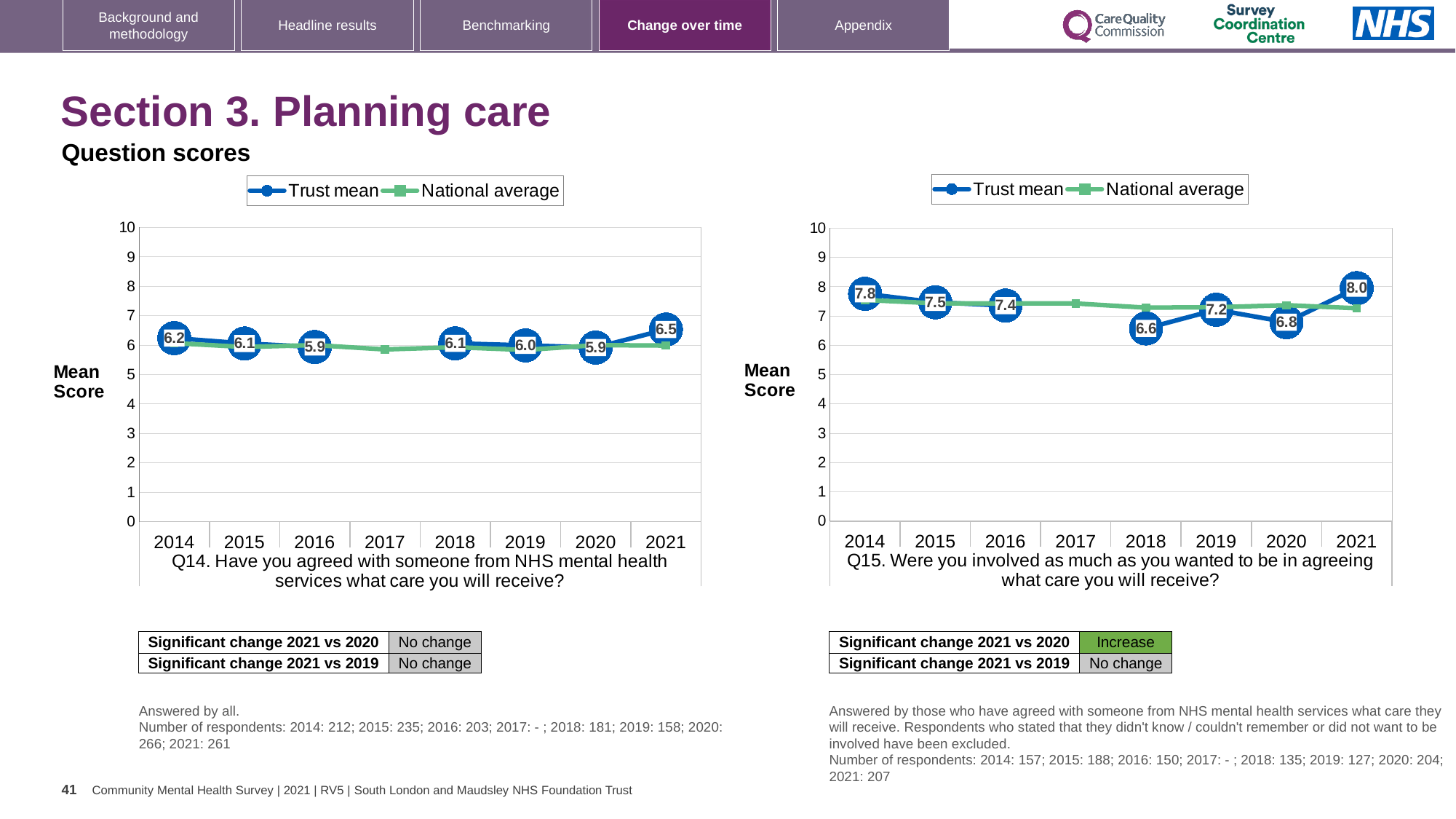

# Section 3. Planning care
Question scores

### Chart

| Category | Trust mean | National average |
|---|---|---|
| 2014 | 7.76185676983603 | 7.551279582587234 |
| 2015 | 7.46957365505436 | 7.436200468015481 |
| 2016 | 7.3602226365636 | 7.436721556858204 |
| 2017 | None | 7.430115250369245 |
| 2018 | 6.57798129724882 | 7.288563072600695 |
| 2019 | 7.21803600635116 | 7.303218690285378 |
| 2020 | 6.79189961519152 | 7.371893324208745 |
| 2021 | 7.9544914505685 | 7.268434215919926 |

### Chart

| Category | Trust mean | National average |
|---|---|---|
| 2014 | 6.24041347992854 | 6.069256459462832 |
| 2015 | 6.05779551339644 | 5.938690464494243 |
| 2016 | 5.93931873304142 | 6.002468576953853 |
| 2017 | None | 5.855037095486387 |
| 2018 | 6.06266444662872 | 5.931349231310174 |
| 2019 | 5.99309395529816 | 5.837602533052062 |
| 2020 | 5.92006846699443 | 6.000968853825601 |
| 2021 | 6.53339451733172 | 5.986567912826297 |
| Significant change 2021 vs 2020 | No change |
| --- | --- |
| Significant change 2021 vs 2019 | No change |
| Significant change 2021 vs 2020 | Increase |
| --- | --- |
| Significant change 2021 vs 2019 | No change |
Answered by all.
Number of respondents: 2014: 212; 2015: 235; 2016: 203; 2017: - ; 2018: 181; 2019: 158; 2020: 266; 2021: 261
Answered by those who have agreed with someone from NHS mental health services what care they will receive. Respondents who stated that they didn't know / couldn't remember or did not want to be involved have been excluded.
Number of respondents: 2014: 157; 2015: 188; 2016: 150; 2017: - ; 2018: 135; 2019: 127; 2020: 204; 2021: 207

41